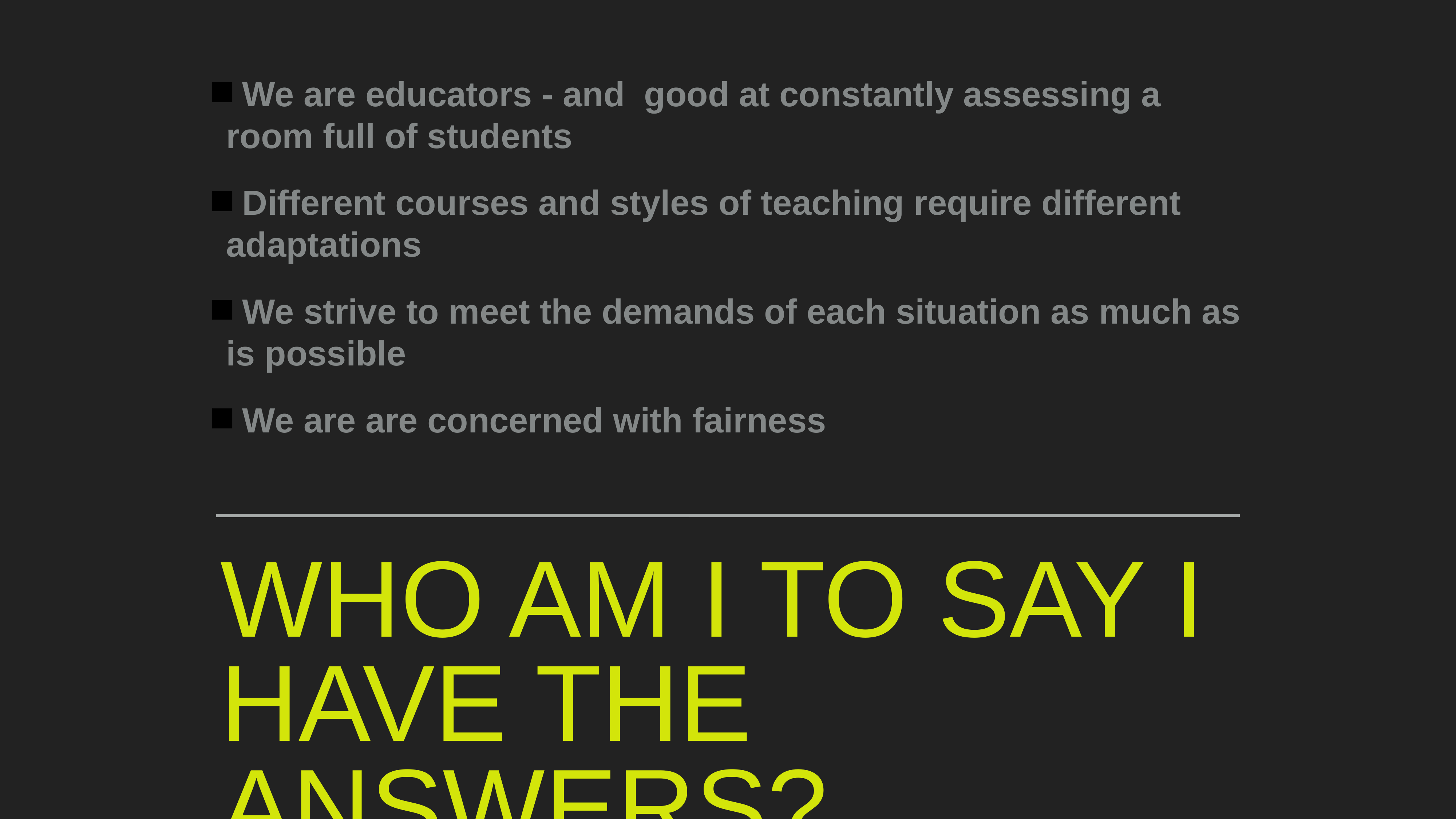

We are educators - and  good at constantly assessing a room full of students
 Different courses and styles of teaching require different adaptations
 We strive to meet the demands of each situation as much as is possible
 We are are concerned with fairness
# Who am I to say I have the answers?